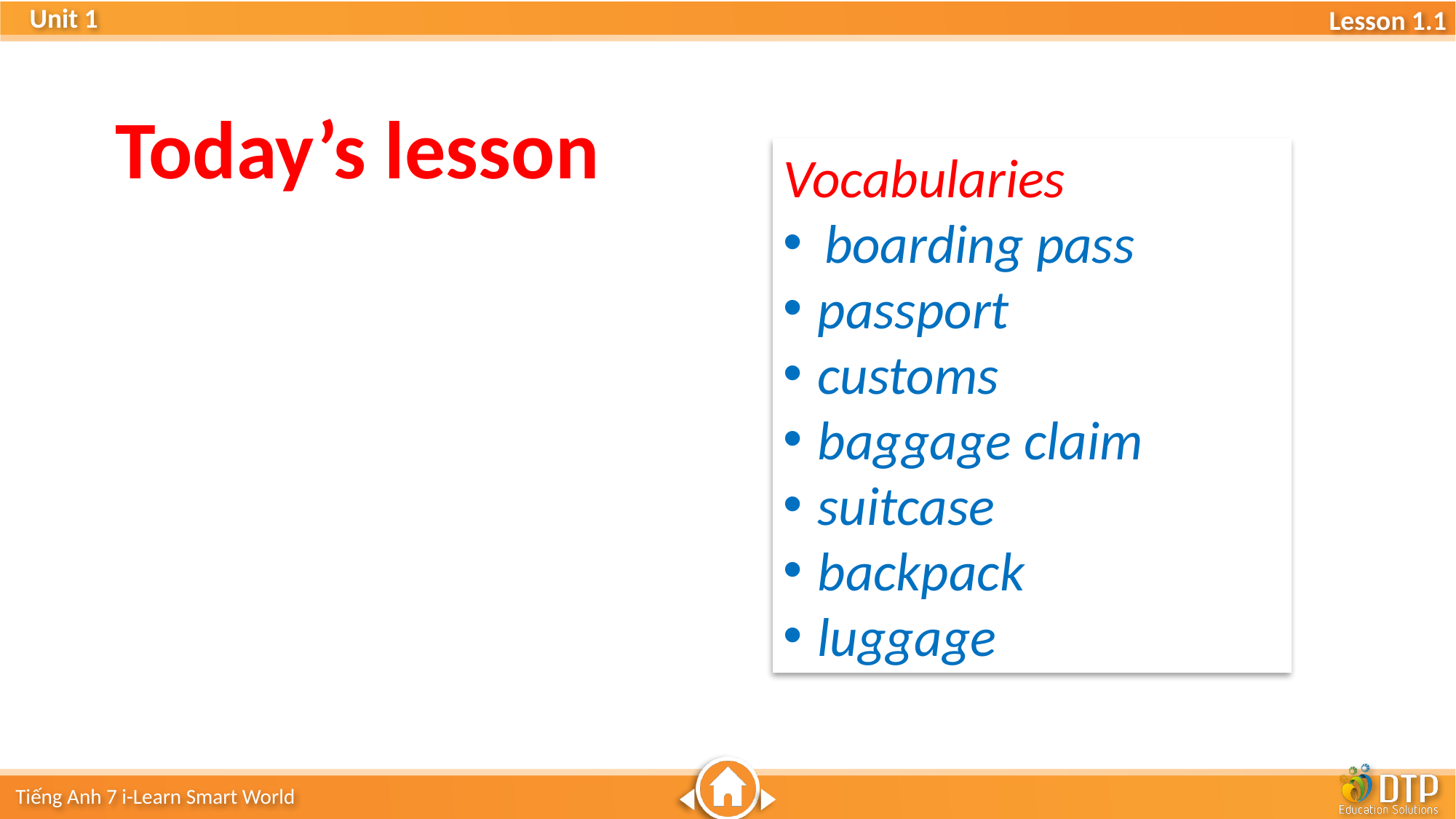

Today’s lesson
Vocabularies
boarding pass
passport
customs
baggage claim
suitcase
backpack
luggage